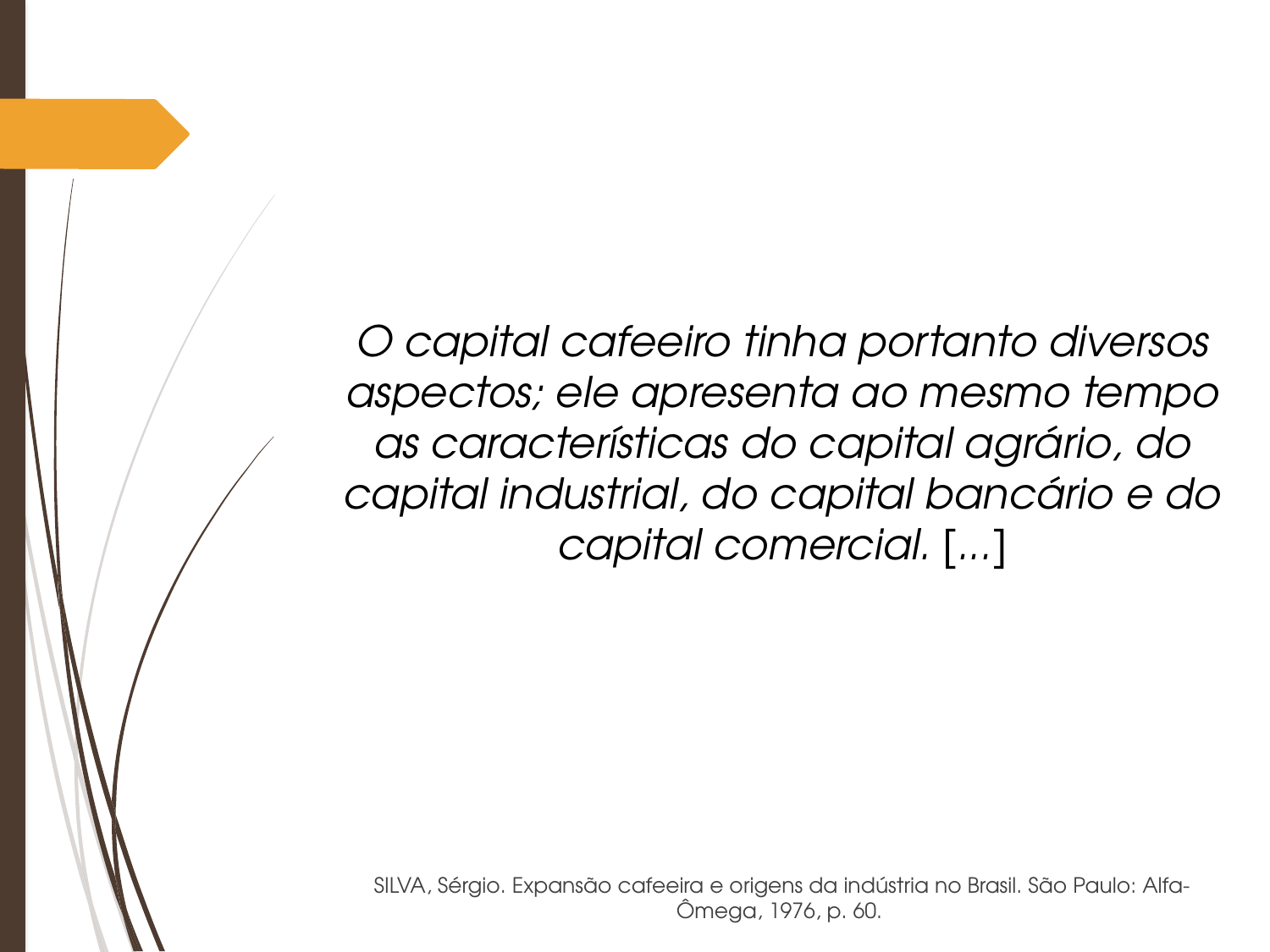

O capital cafeeiro tinha portanto diversos aspectos; ele apresenta ao mesmo tempo as características do capital agrário, do capital industrial, do capital bancário e do capital comercial. [...]
SILVA, Sérgio. Expansão cafeeira e origens da indústria no Brasil. São Paulo: Alfa-Ômega, 1976, p. 60.